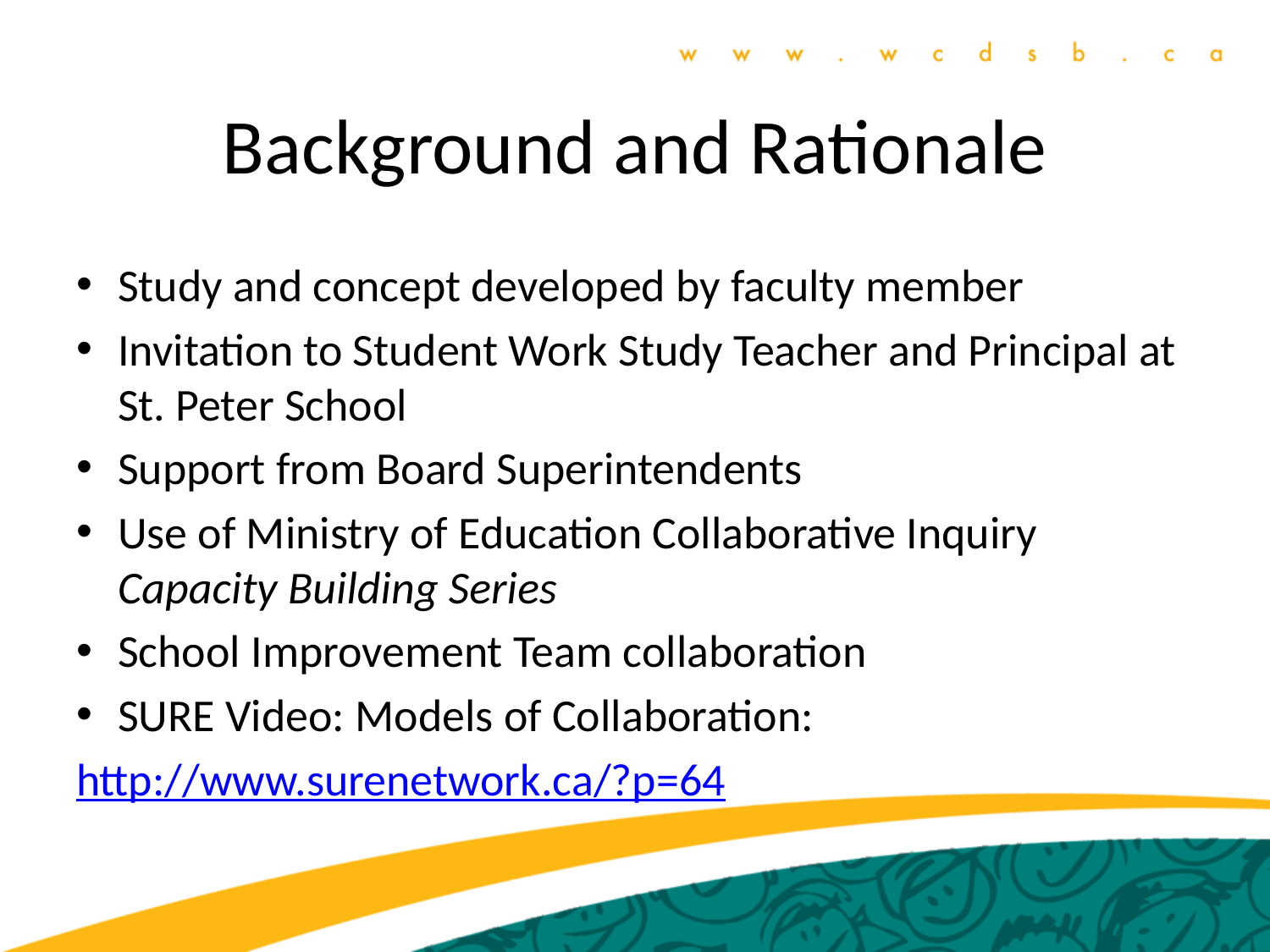

# Background and Rationale
Study and concept developed by faculty member
Invitation to Student Work Study Teacher and Principal at St. Peter School
Support from Board Superintendents
Use of Ministry of Education Collaborative Inquiry Capacity Building Series
School Improvement Team collaboration
SURE Video: Models of Collaboration:
http://www.surenetwork.ca/?p=64